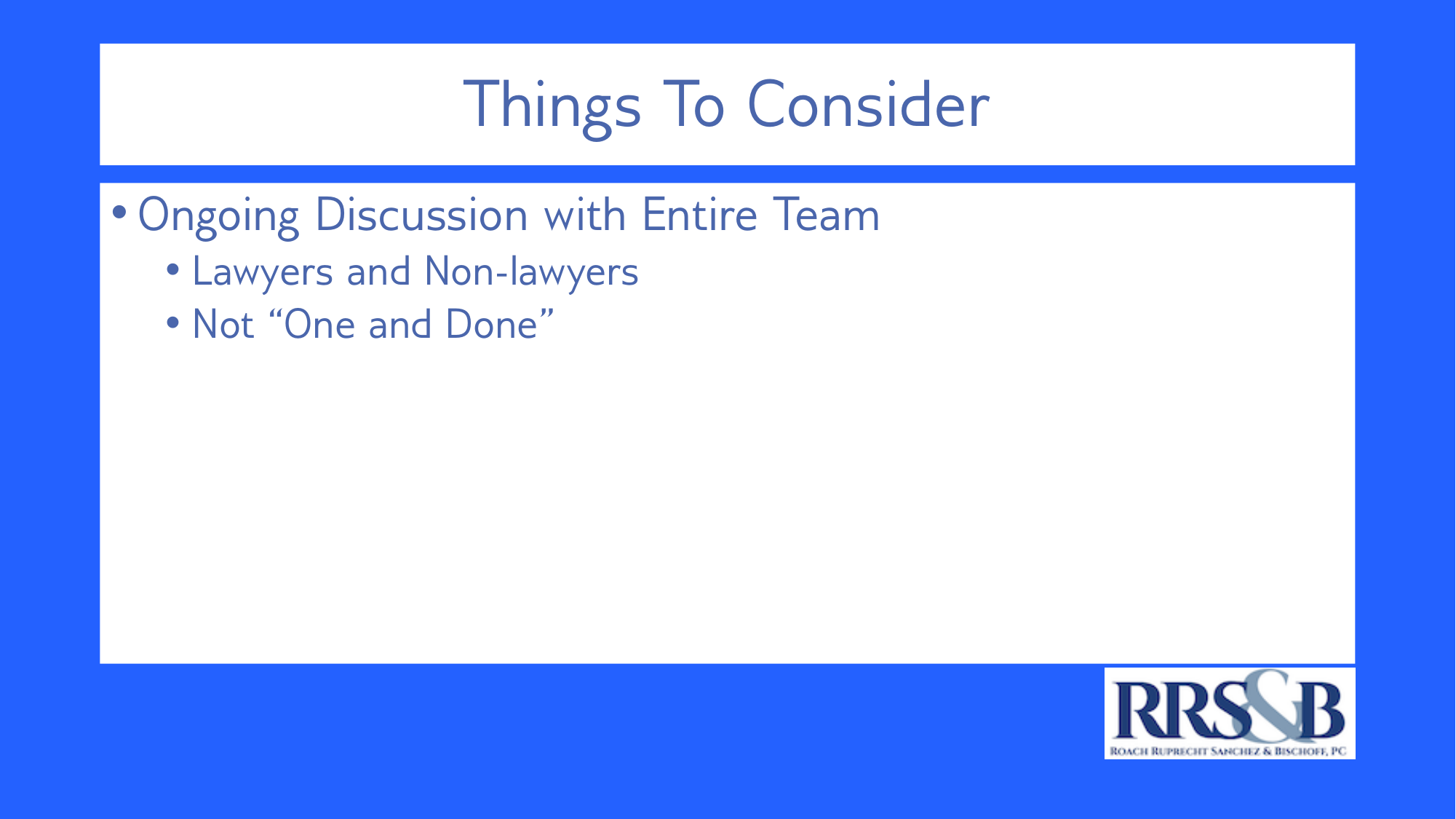

# Things To Consider
Ongoing Discussion with Entire Team
Lawyers and Non-lawyers
Not “One and Done”